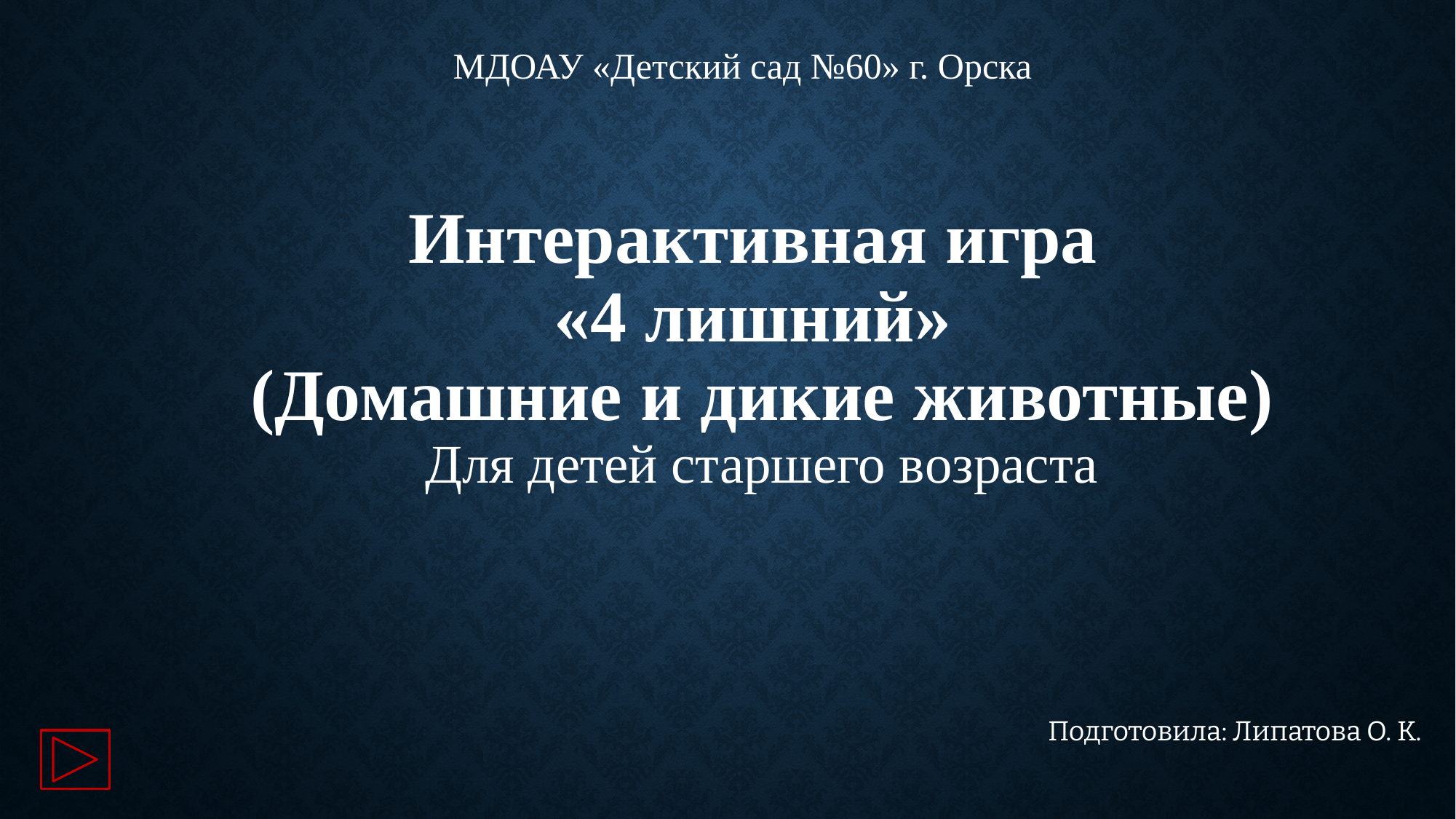

МДОАУ «Детский сад №60» г. Орска
# Интерактивная игра «4 лишний» (Домашние и дикие животные) Для детей старшего возраста
Подготовила: Липатова О. К.